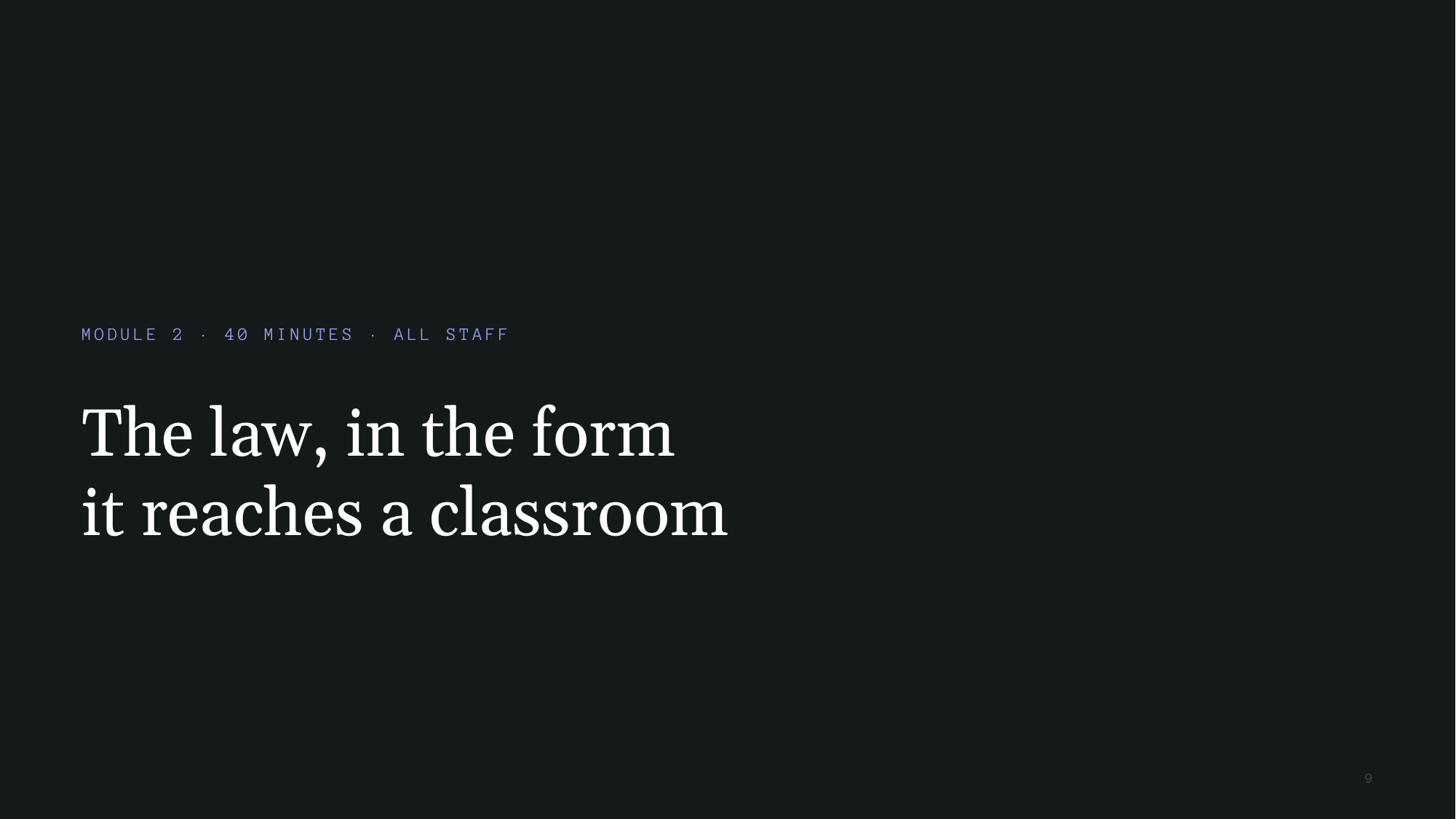

MODULE 2 · 40 MINUTES · ALL STAFF
The law, in the form
it reaches a classroom
9